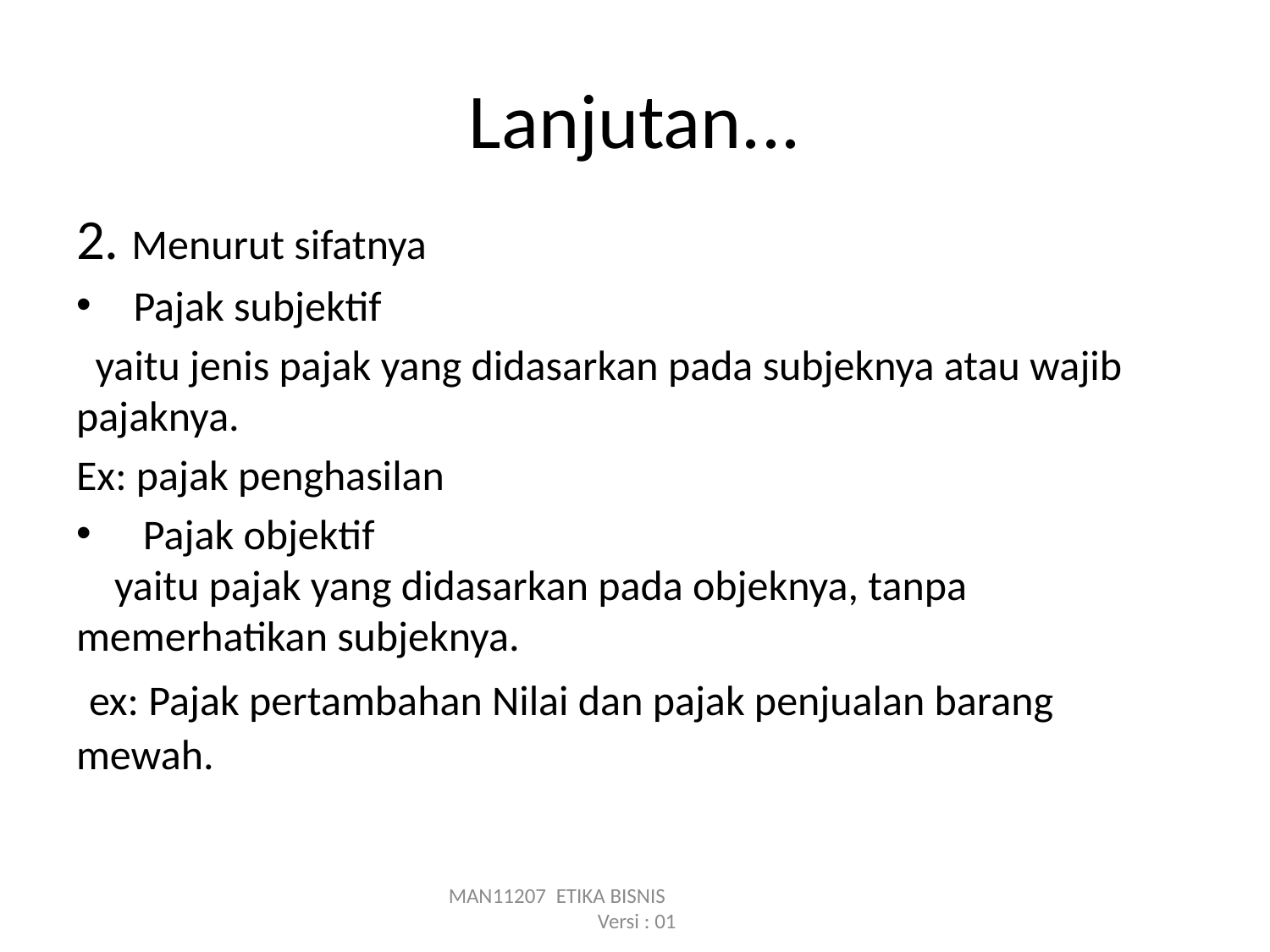

# Lanjutan...
2. Menurut sifatnya
 Pajak subjektif
  yaitu jenis pajak yang didasarkan pada subjeknya atau wajib pajaknya.
Ex: pajak penghasilan
  Pajak objektif
    yaitu pajak yang didasarkan pada objeknya, tanpa memerhatikan subjeknya.
 ex: Pajak pertambahan Nilai dan pajak penjualan barang mewah.

MAN11207  ETIKA BISNIS                                             Versi : 01